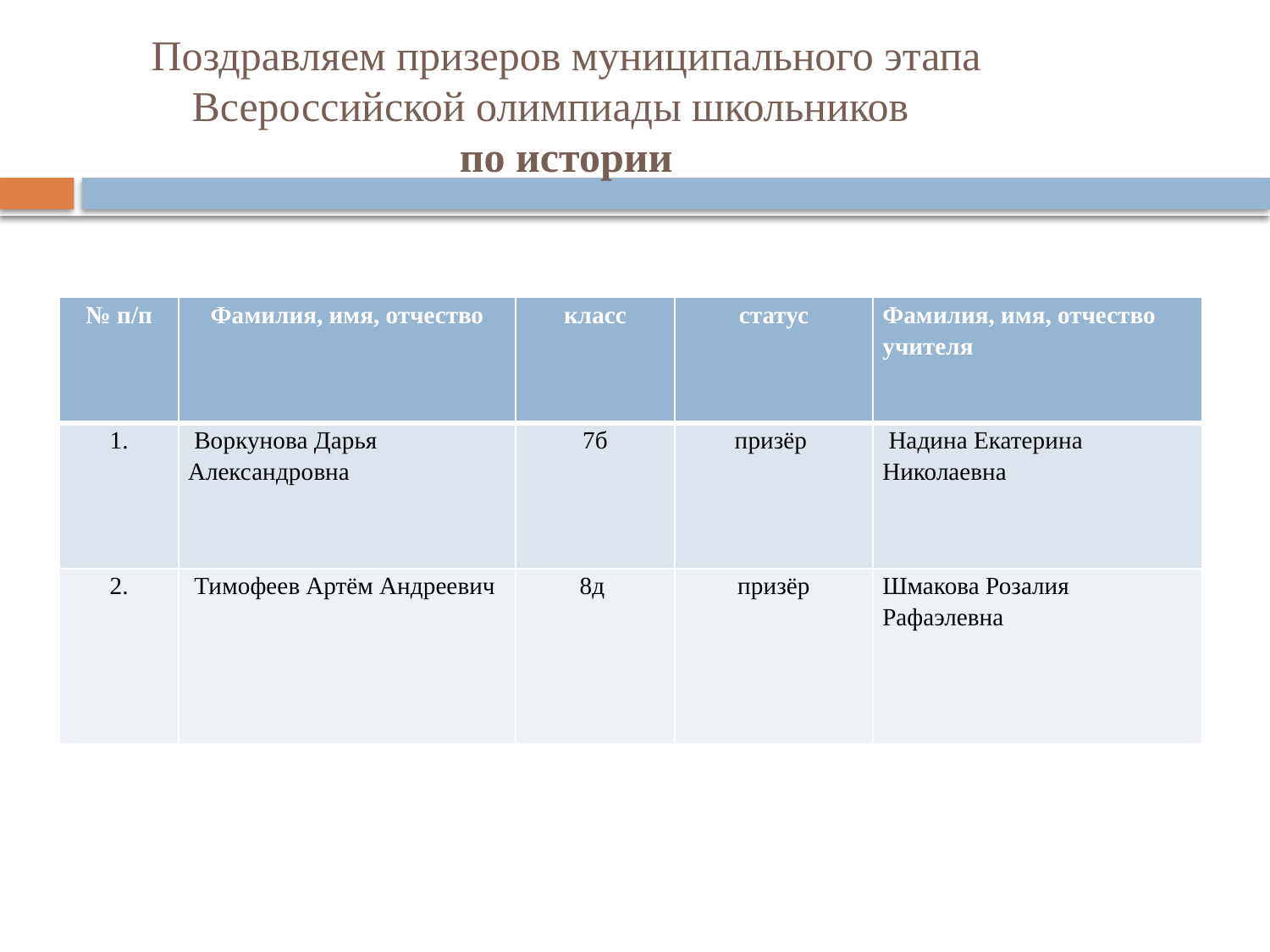

# Поздравляем призеров муниципального этапа Всероссийской олимпиады школьников по истории
| № п/п | Фамилия, имя, отчество | класс | статус | Фамилия, имя, отчество учителя |
| --- | --- | --- | --- | --- |
| 1. | Воркунова Дарья Александровна | 7б | призёр | Надина Екатерина Николаевна |
| 2. | Тимофеев Артём Андреевич | 8д | призёр | Шмакова Розалия Рафаэлевна |